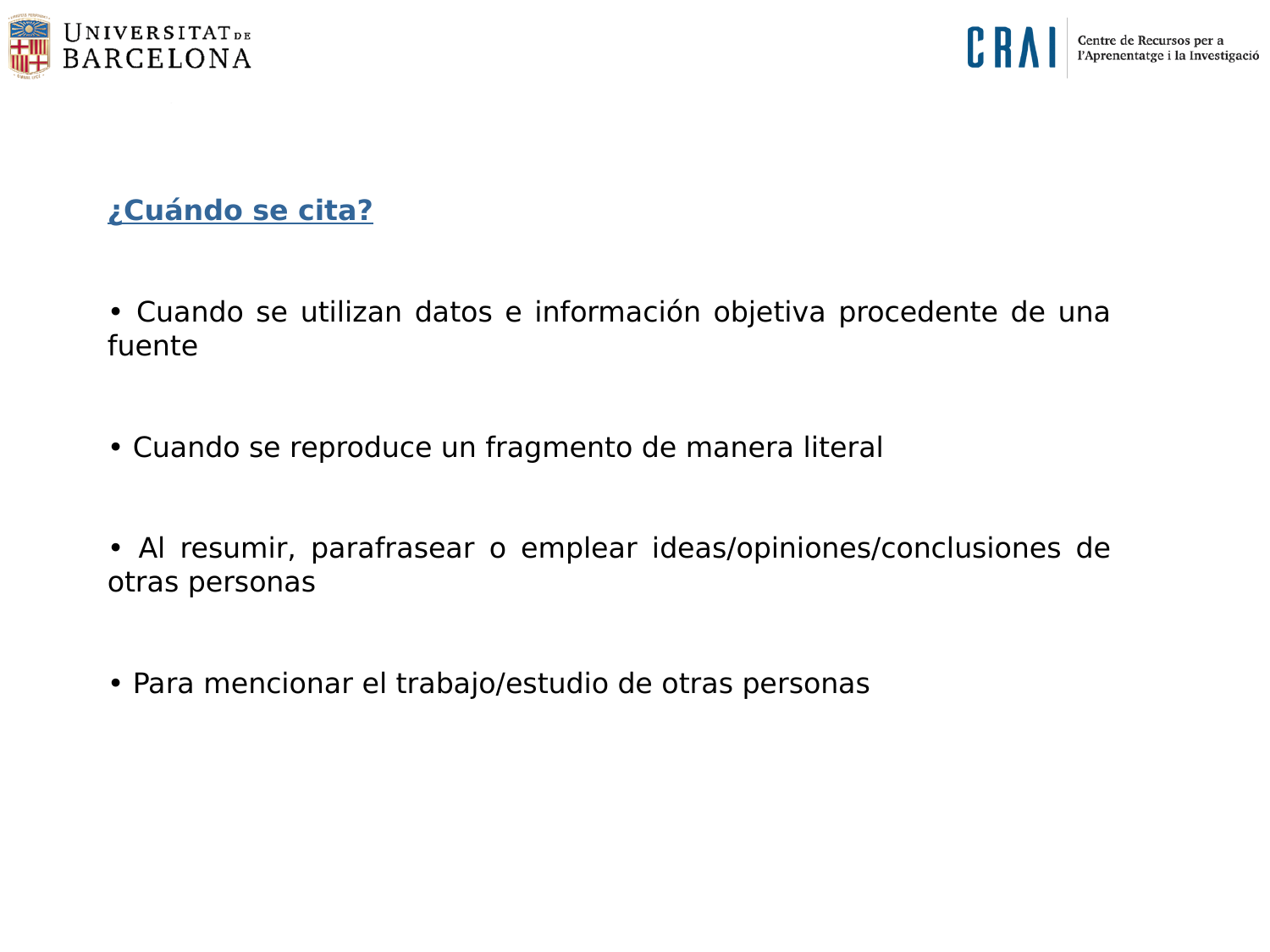

¿Cuándo se cita?

• Cuando se utilizan datos e información objetiva procedente de una fuente

• Cuando se reproduce un fragmento de manera literal

• Al resumir, parafrasear o emplear ideas/opiniones/conclusiones de otras personas

• Para mencionar el trabajo/estudio de otras personas